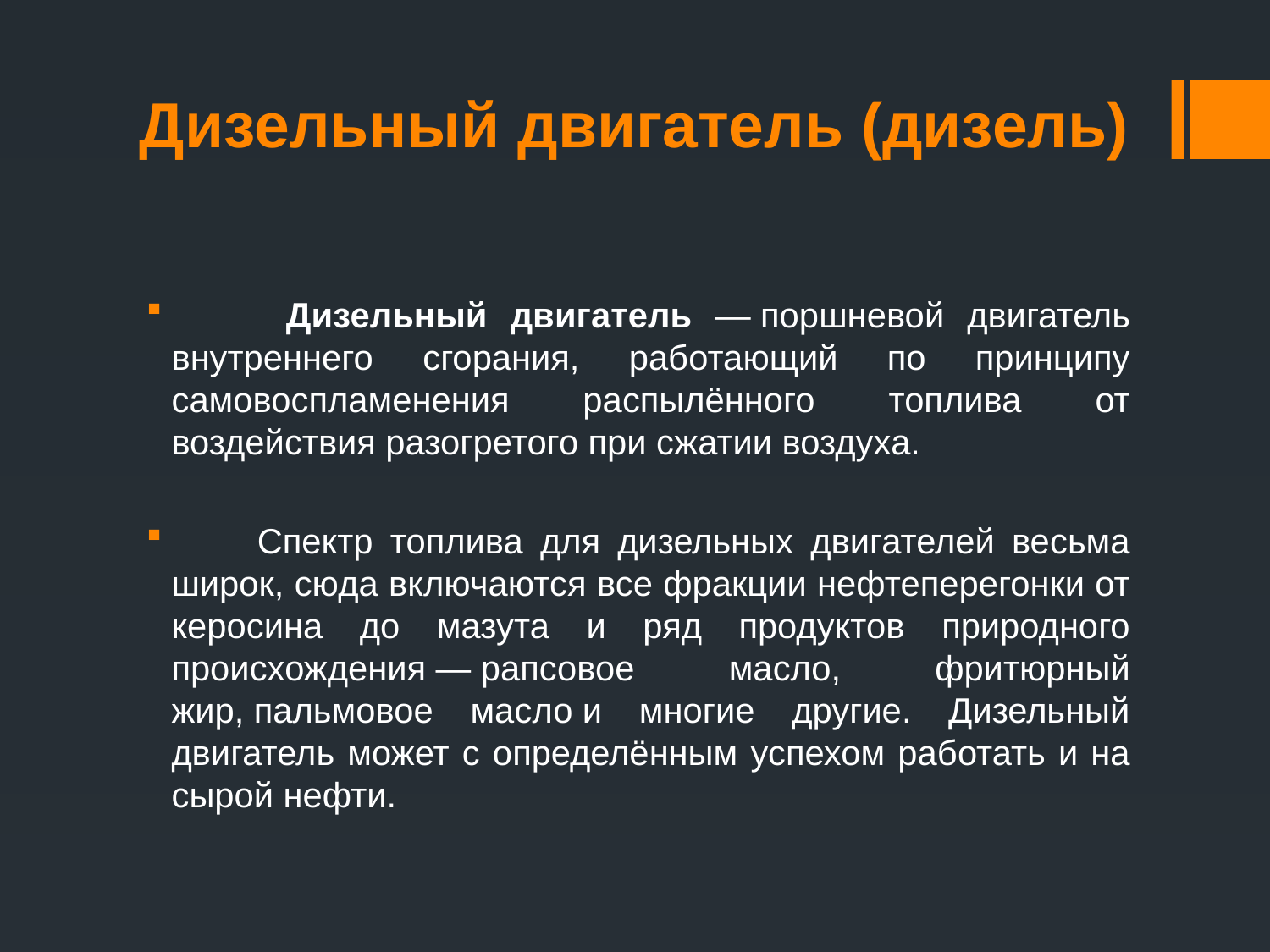

# Дизельный двигатель (дизель)
     Дизельный двигатель — поршневой двигатель внутреннего сгорания, работающий по принципу самовоспламенения распылённого топлива от воздействия разогретого при сжатии воздуха.

     Спектр топлива для дизельных двигателей весьма широк, сюда включаются все фракции нефтеперегонки от керосина до мазута и ряд продуктов природного происхождения — рапсовое масло, фритюрный жир, пальмовое масло и многие другие. Дизельный двигатель может с определённым успехом работать и на сырой нефти.